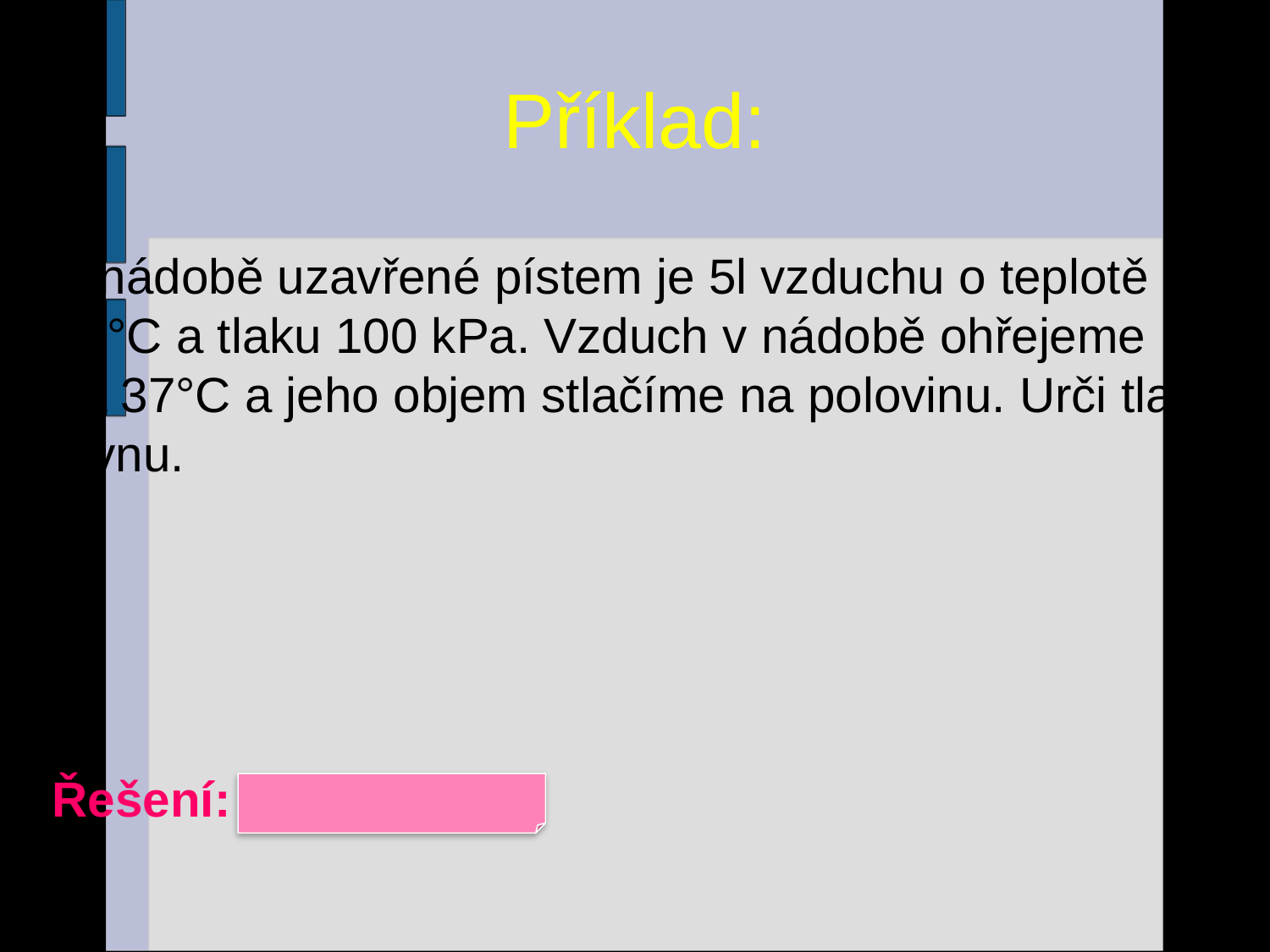

# Příklad:
V nádobě uzavřené pístem je 5l vzduchu o teplotě 27°C a tlaku 100 kPa. Vzduch v nádobě ohřejeme na 37°C a jeho objem stlačíme na polovinu. Urči tlak plynu.

Řešení: 2,1 . 105 Pa

8